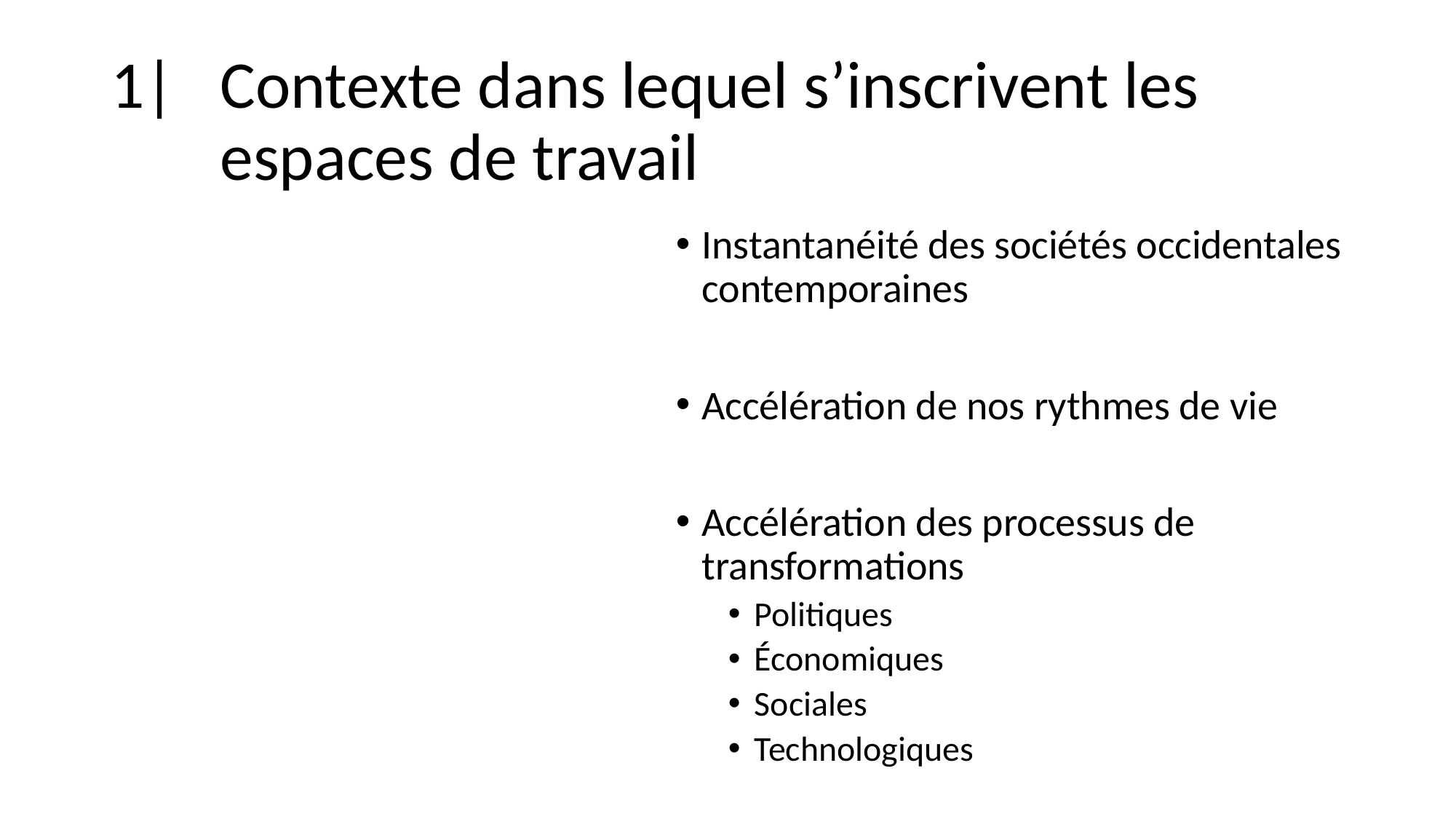

# 1|	Contexte dans lequel s’inscrivent les espaces de travail
Instantanéité des sociétés occidentales contemporaines

Accélération de nos rythmes de vie

Accélération des processus de transformations
Politiques
Économiques
Sociales
Technologiques